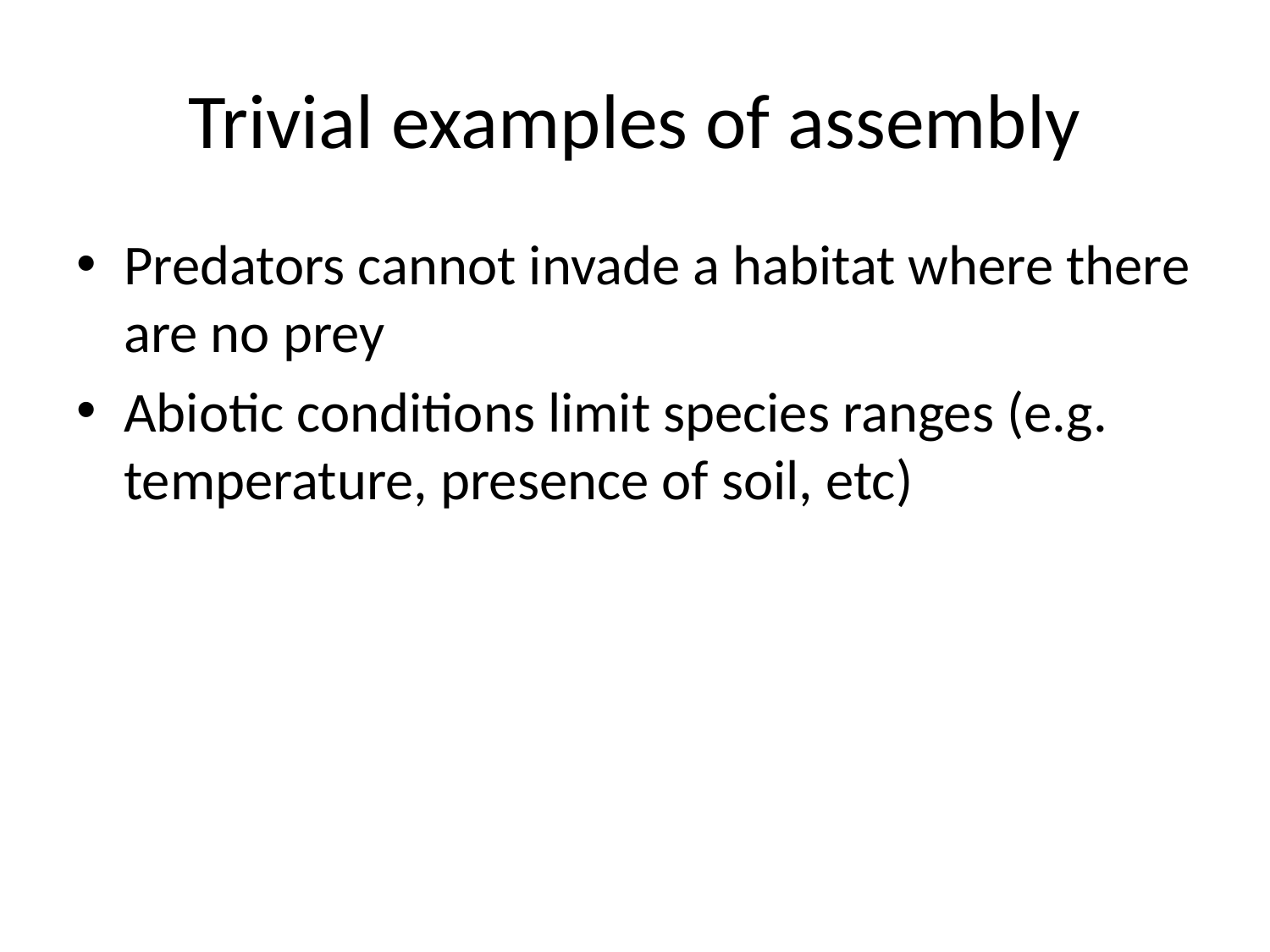

# Trivial examples of assembly
Predators cannot invade a habitat where there are no prey
Abiotic conditions limit species ranges (e.g. temperature, presence of soil, etc)